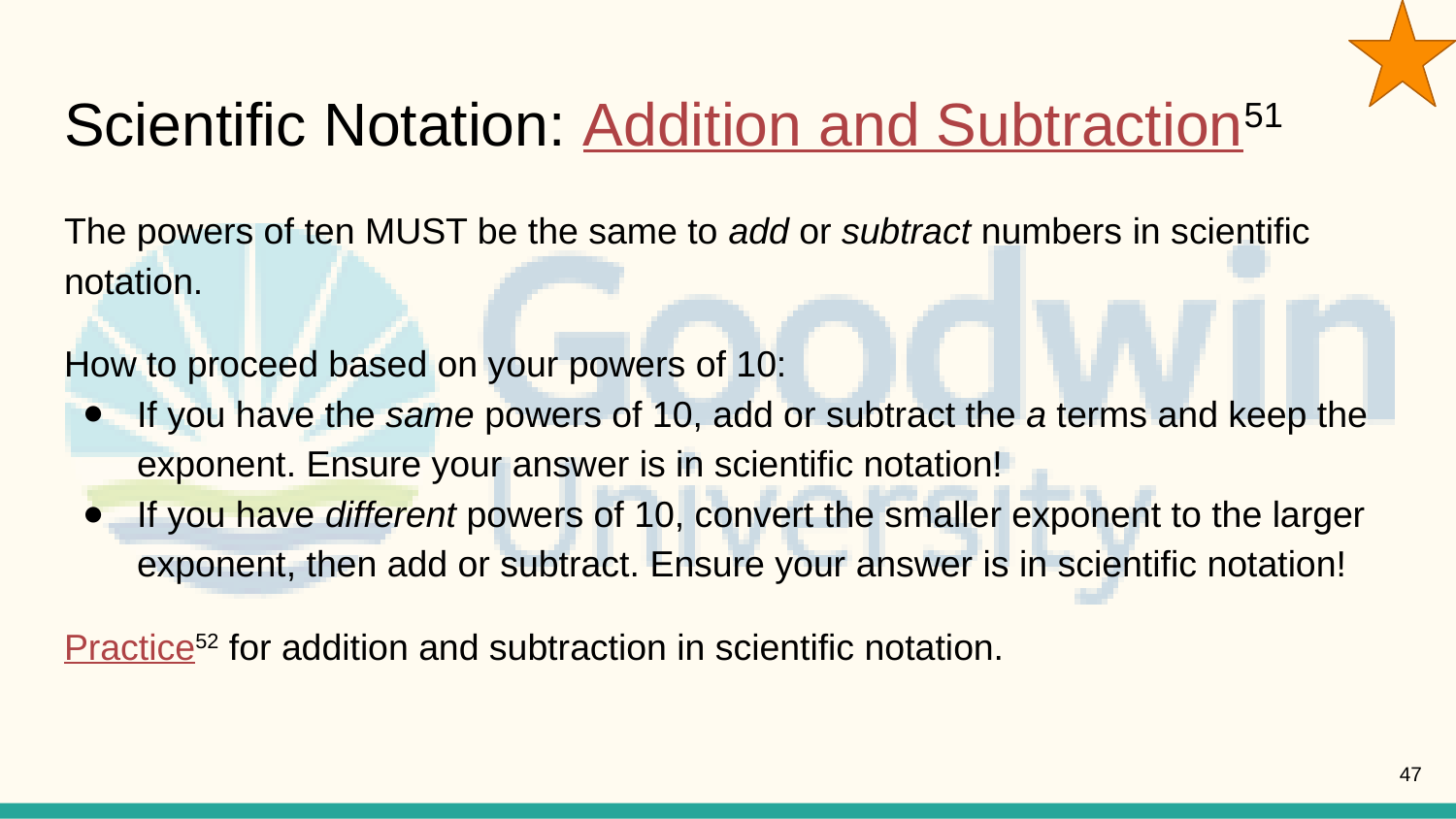

# Scientific Notation: Addition and Subtraction51
The powers of ten MUST be the same to add or subtract numbers in scientific notation.
How to proceed based on your powers of 10:
If you have the same powers of 10, add or subtract the a terms and keep the exponent. Ensure your answer is in scientific notation!
If you have different powers of 10, convert the smaller exponent to the larger exponent, then add or subtract. Ensure your answer is in scientific notation!
Practice52 for addition and subtraction in scientific notation.
47